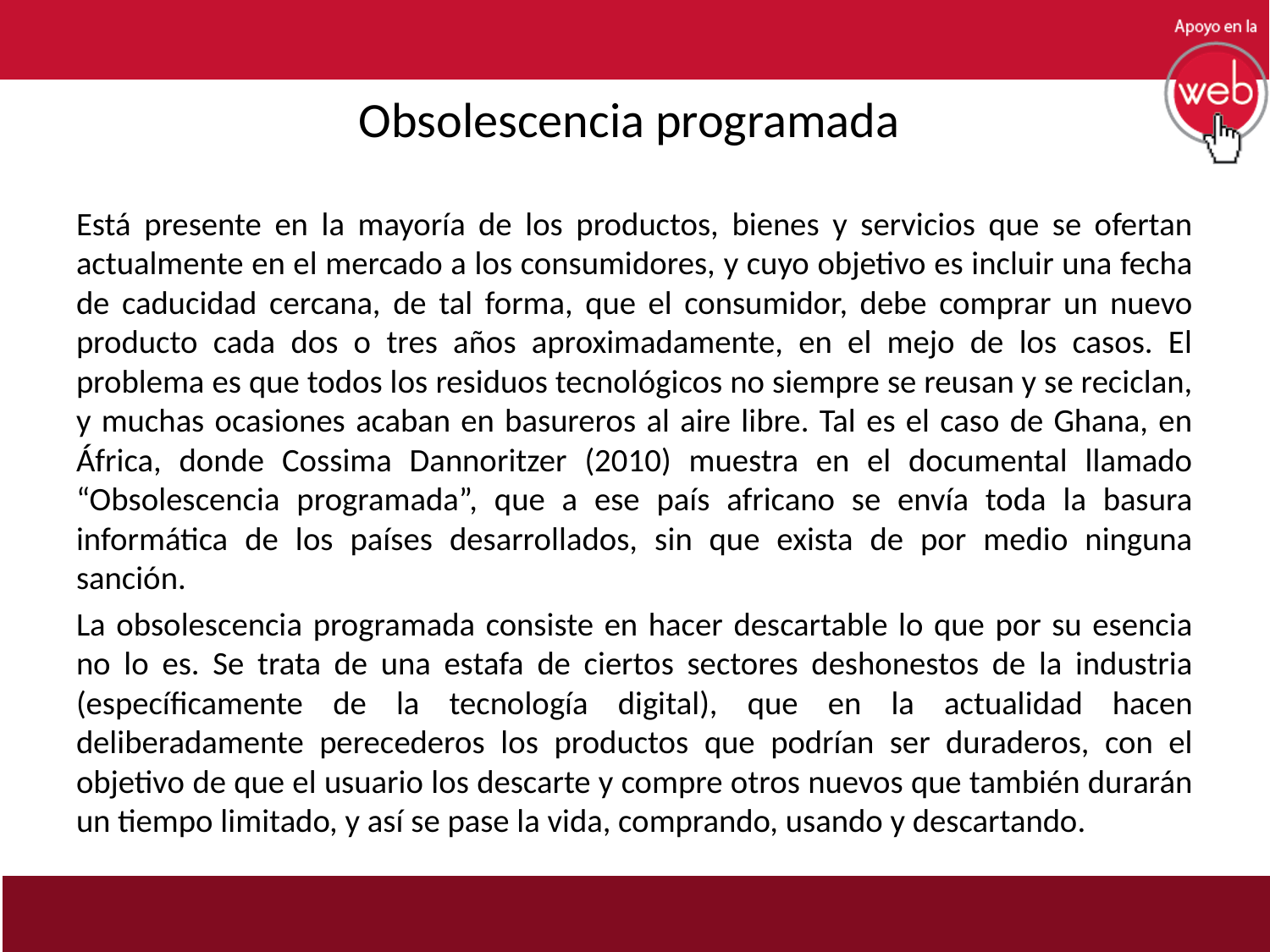

# Obsolescencia programada
Está presente en la mayoría de los productos, bienes y servicios que se ofertan actualmente en el mercado a los consumidores, y cuyo objetivo es incluir una fecha de caducidad cercana, de tal forma, que el consumidor, debe comprar un nuevo producto cada dos o tres años aproximadamente, en el mejo de los casos. El problema es que todos los residuos tecnológicos no siempre se reusan y se reciclan, y muchas ocasiones acaban en basureros al aire libre. Tal es el caso de Ghana, en África, donde Cossima Dannoritzer (2010) muestra en el documental llamado “Obsolescencia programada”, que a ese país africano se envía toda la basura informática de los países desarrollados, sin que exista de por medio ninguna sanción.
La obsolescencia programada consiste en hacer descartable lo que por su esencia no lo es. Se trata de una estafa de ciertos sectores deshonestos de la industria (específicamente de la tecnología digital), que en la actualidad hacen deliberadamente perecederos los productos que podrían ser duraderos, con el objetivo de que el usuario los descarte y compre otros nuevos que también durarán un tiempo limitado, y así se pase la vida, comprando, usando y descartando.